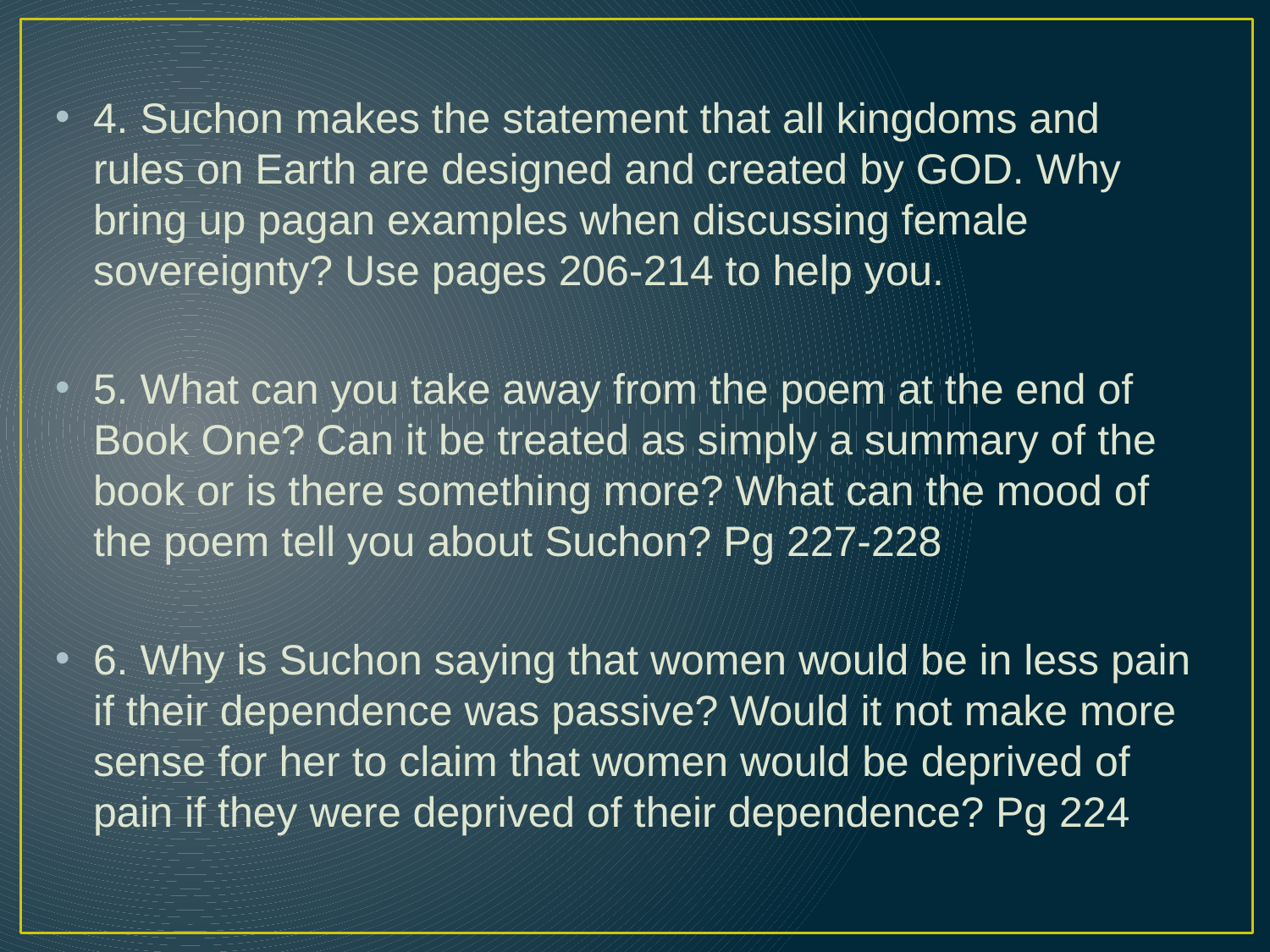

4. Suchon makes the statement that all kingdoms and rules on Earth are designed and created by GOD. Why bring up pagan examples when discussing female sovereignty? Use pages 206-214 to help you.

5. What can you take away from the poem at the end of Book One? Can it be treated as simply a summary of the book or is there something more? What can the mood of the poem tell you about Suchon? Pg 227-228

6. Why is Suchon saying that women would be in less pain if their dependence was passive? Would it not make more sense for her to claim that women would be deprived of pain if they were deprived of their dependence? Pg 224